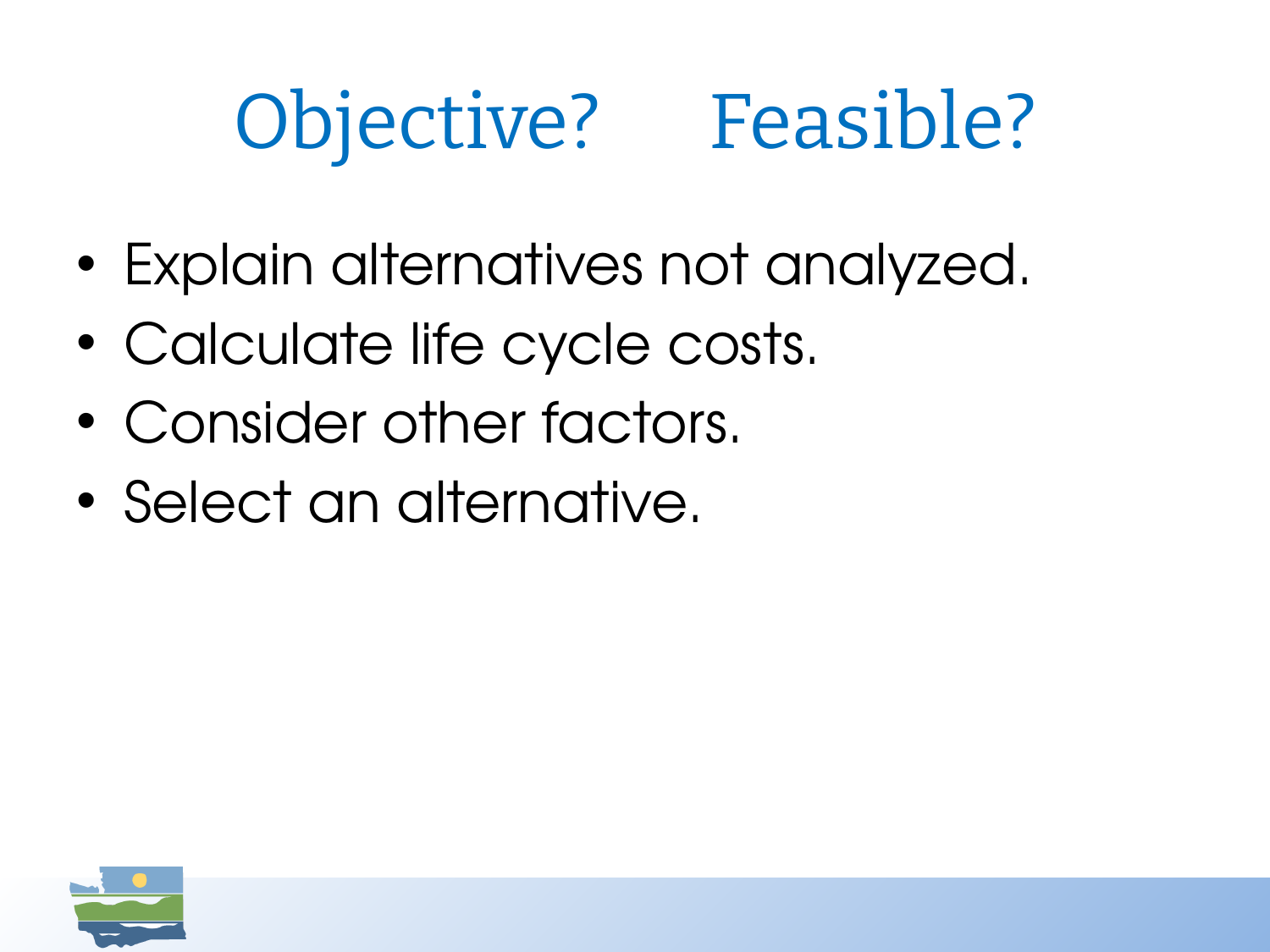

# Objective?       Feasible?
Explain alternatives not analyzed.
Calculate life cycle costs.
Consider other factors.
Select an alternative.